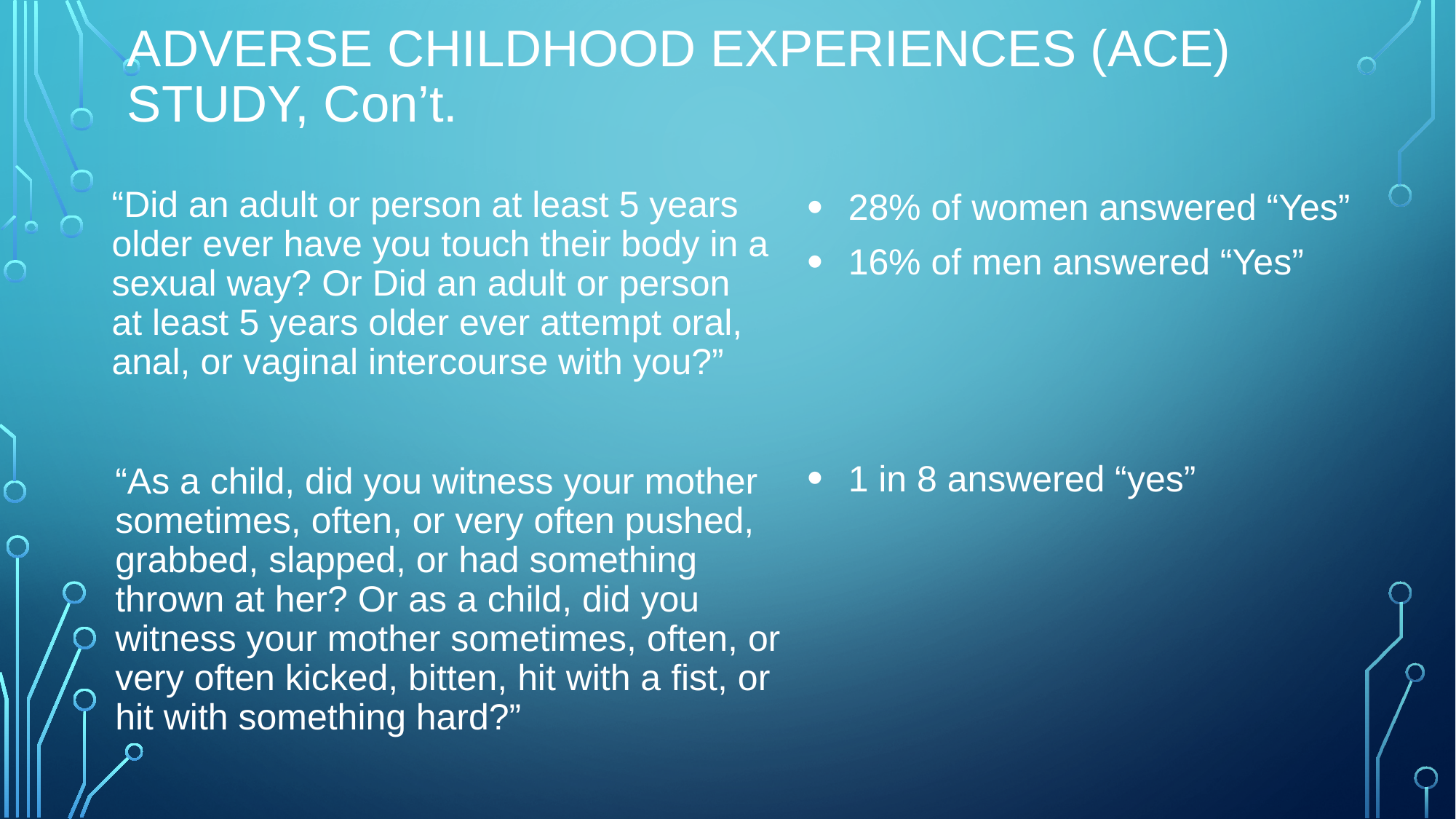

# ADVERSE CHILDHOOD EXPERIENCES (ACE) STUDY, Con’t.
“Did an adult or person at least 5 years older ever have you touch their body in a sexual way? Or Did an adult or person at least 5 years older ever attempt oral, anal, or vaginal intercourse with you?”
28% of women answered “Yes”
16% of men answered “Yes”
1 in 8 answered “yes”
“As a child, did you witness your mother sometimes, often, or very often pushed, grabbed, slapped, or had something thrown at her? Or as a child, did you witness your mother sometimes, often, or very often kicked, bitten, hit with a fist, or hit with something hard?”